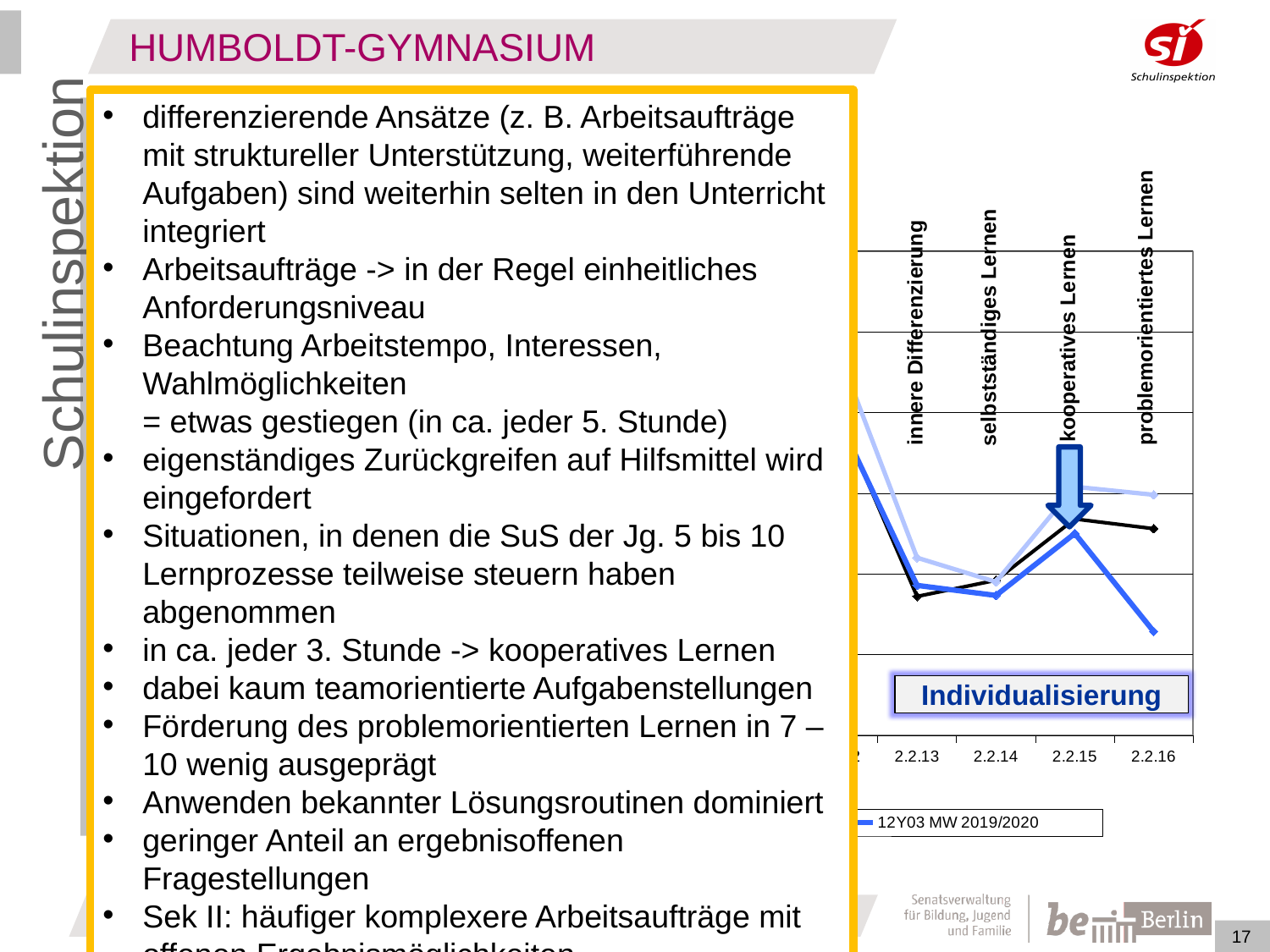

112 Unterrichtsbeobachtungen
differenzierende Ansätze (z. B. Arbeitsaufträge mit struktureller Unterstützung, weiterführende Aufgaben) sind weiterhin selten in den Unterricht integriert
Arbeitsaufträge -> in der Regel einheitliches Anforderungsniveau
Beachtung Arbeitstempo, Interessen, Wahlmöglichkeiten
= etwas gestiegen (in ca. jeder 5. Stunde)
eigenständiges Zurückgreifen auf Hilfsmittel wird eingefordert
Situationen, in denen die SuS der Jg. 5 bis 10 Lernprozesse teilweise steuern haben abgenommen
in ca. jeder 3. Stunde -> kooperatives Lernen
dabei kaum teamorientierte Aufgabenstellungen
Förderung des problemorientierten Lernen in 7 – 10 wenig ausgeprägt
Anwenden bekannter Lösungsroutinen dominiert
geringer Anteil an ergebnisoffenen Fragestellungen
Sek II: häufiger komplexere Arbeitsaufträge mit offenen Ergebnismöglichkeiten

### Chart:

| Category | MW Gymnasien | 12Y03 MW 2013/2014 | 12Y03 MW 2019/2020 |
|---|---|---|---|
| 2.2.1 | 3.76 | 3.84 | 3.7589285714285716 |
| 2.2.2 | 3.8 | 3.82 | 3.8125 |
| 2.2.3 | 3.39 | 3.36 | 3.5714285714285716 |
| 2.2.5 | 3.9 | 3.97 | 3.8839285714285716 |
| 2.2.6 | 3.77 | 3.84 | 3.857142857142857 |
| 2.2.7 | 3.44 | 3.43 | 3.5089285714285716 |
| 2.2.9 | 3.23 | 3.18 | 3.357142857142857 |
| 2.2.10 | 3.24 | 3.16 | 3.3035714285714284 |
| 2.2.12 | 2.99 | 3.38 | 2.9642857142857144 |
| 2.2.13 | 1.86 | 2.1 | 1.9285714285714286 |
| 2.2.14 | 1.96 | 1.95 | 1.8660714285714286 |
| 2.2.15 | 2.34 | 2.54 | 2.25 |
| 2.2.16 | 2.28 | 2.49 | 1.6428571428571428 |
problemorientiertes Lernen
selbstständiges Lernen
innere Differenzierung
kooperatives Lernen

Verhalten der Schülerinnen/Schüler
Lern- und Arbeitsbedingungen
Strukturierung/Zielausrichtung
Leistungs- und
Anstrengungsbereitschaft
fachl., überfachl. Lernen
pädagogisches Klima
Lehr- und Lernzeit
Sprachbildung
Methodenwahl
Individualisierung
26.08.2020
Christensen, Renner, Kähler-Schubert, Hüstermann, Hersant-Sauer
17